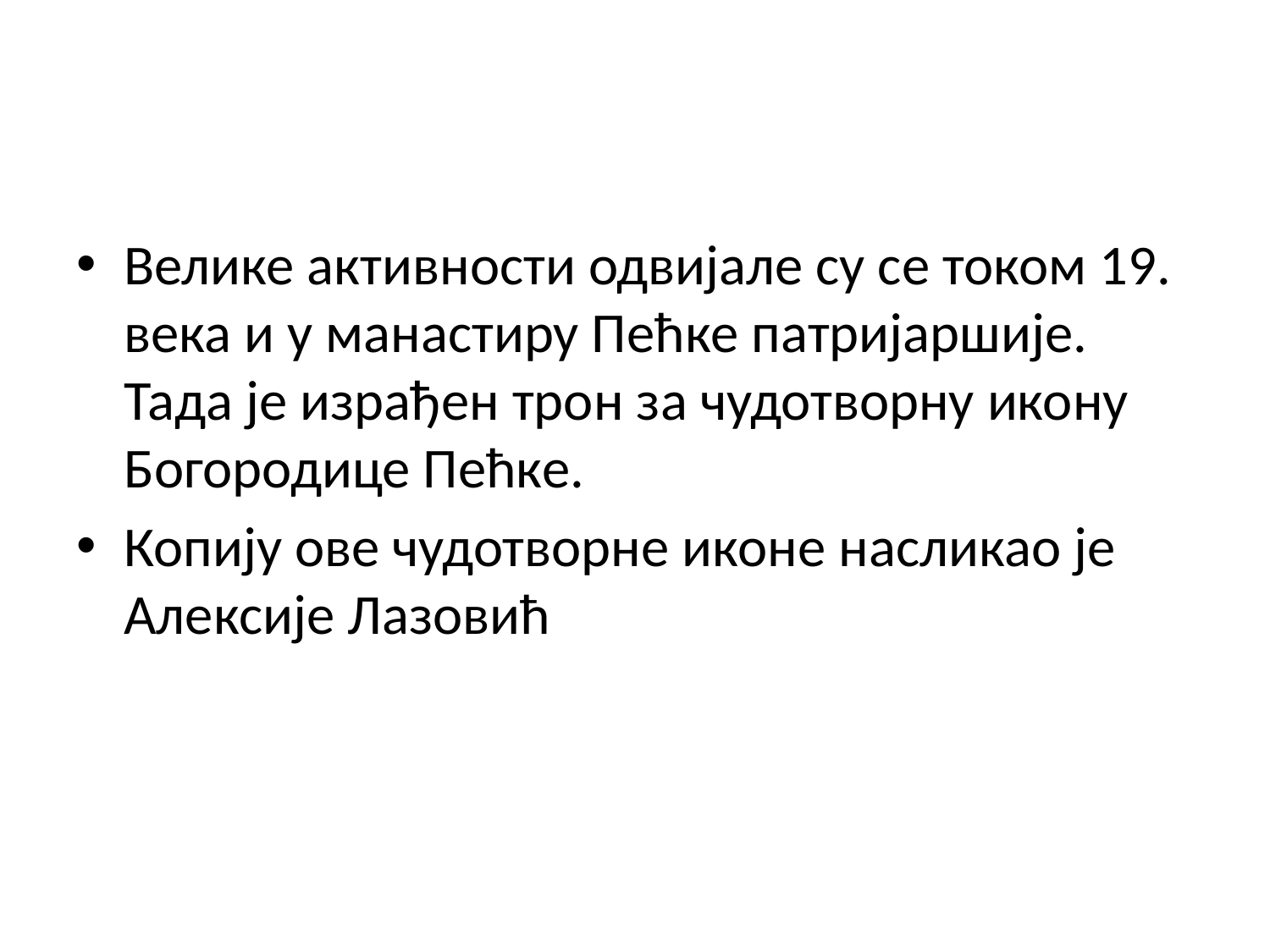

#
Велике активности одвијале су се током 19. века и у манастиру Пећке патријаршије. Тада је израђен трон за чудотворну икону Богородице Пећке.
Копију ове чудотворне иконе насликао је Алексије Лазовић